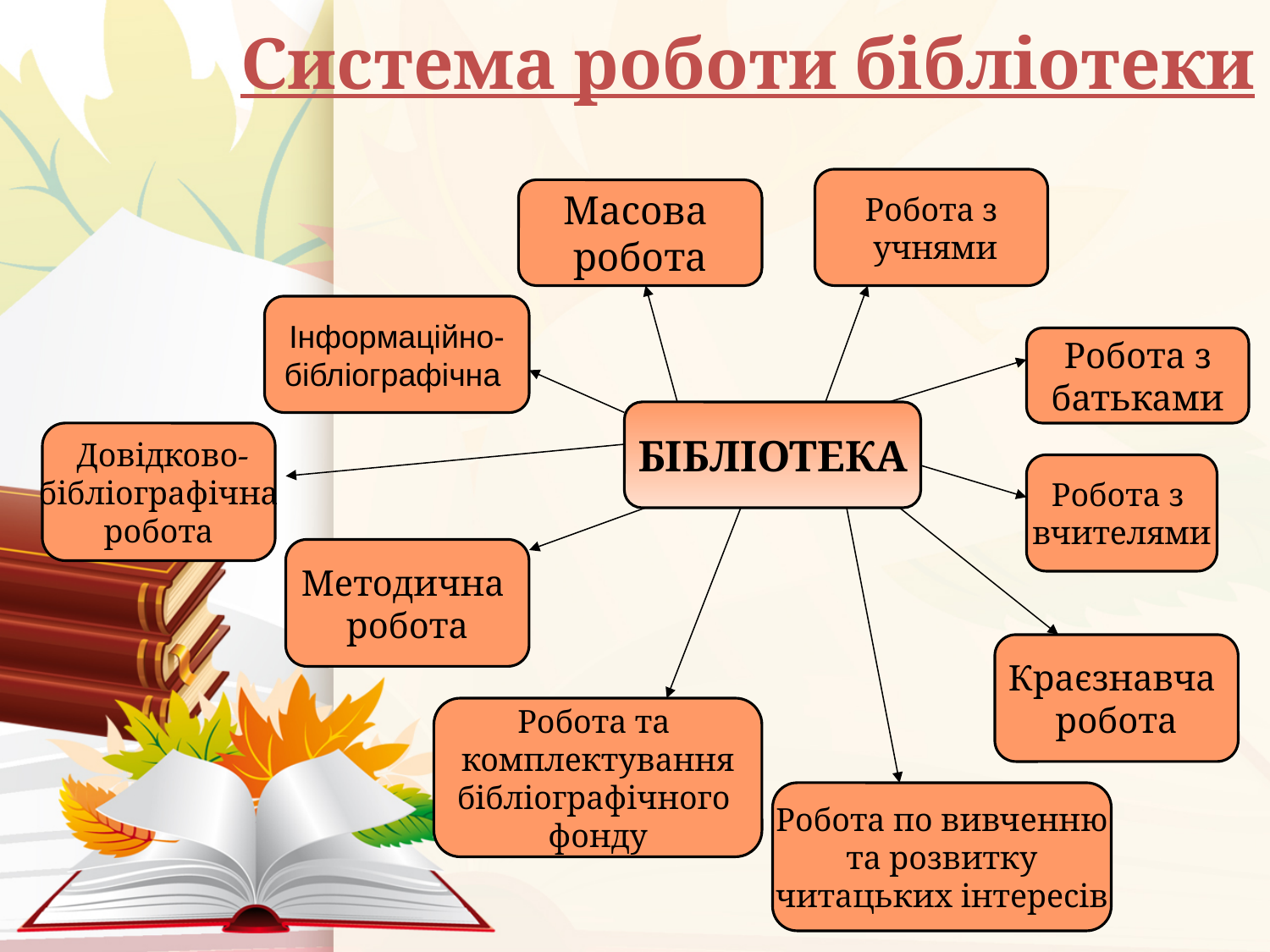

# Система роботи бібліотеки
Робота з
 учнями
Масова
робота

Інформаційно-бібліографічна

Робота з
батьками

БІБЛІОТЕКА
  Довідково-
бібліографічна
робота

Робота з
вчителями

Методична
робота
Краєзнавча
робота
Робота та
комплектування
бібліографічного
фонду
Робота по вивченню
та розвитку
читацьких інтересів